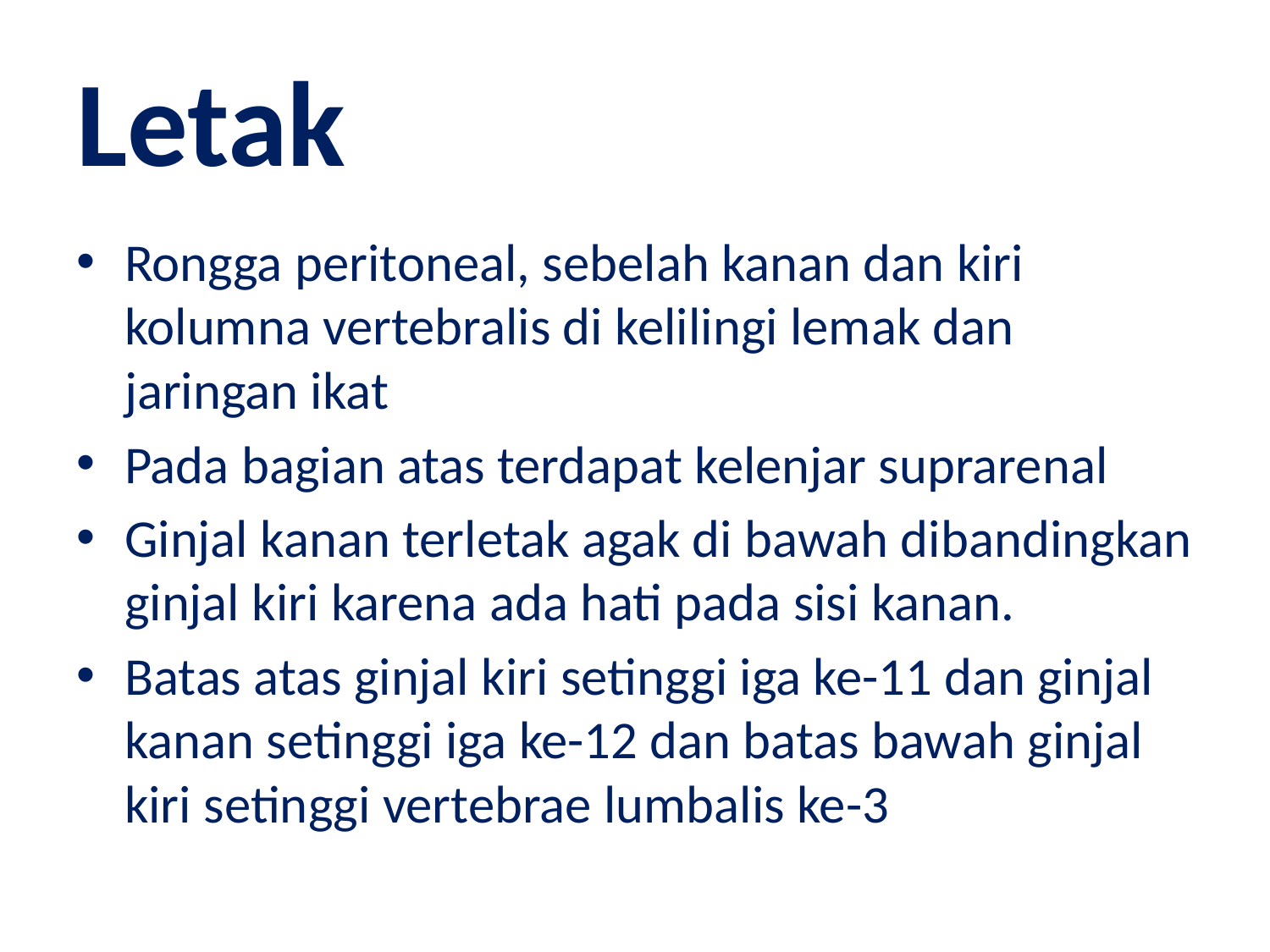

# Letak
Rongga peritoneal, sebelah kanan dan kiri kolumna vertebralis di kelilingi lemak dan jaringan ikat
Pada bagian atas terdapat kelenjar suprarenal
Ginjal kanan terletak agak di bawah dibandingkan ginjal kiri karena ada hati pada sisi kanan.
Batas atas ginjal kiri setinggi iga ke-11 dan ginjal kanan setinggi iga ke-12 dan batas bawah ginjal kiri setinggi vertebrae lumbalis ke-3